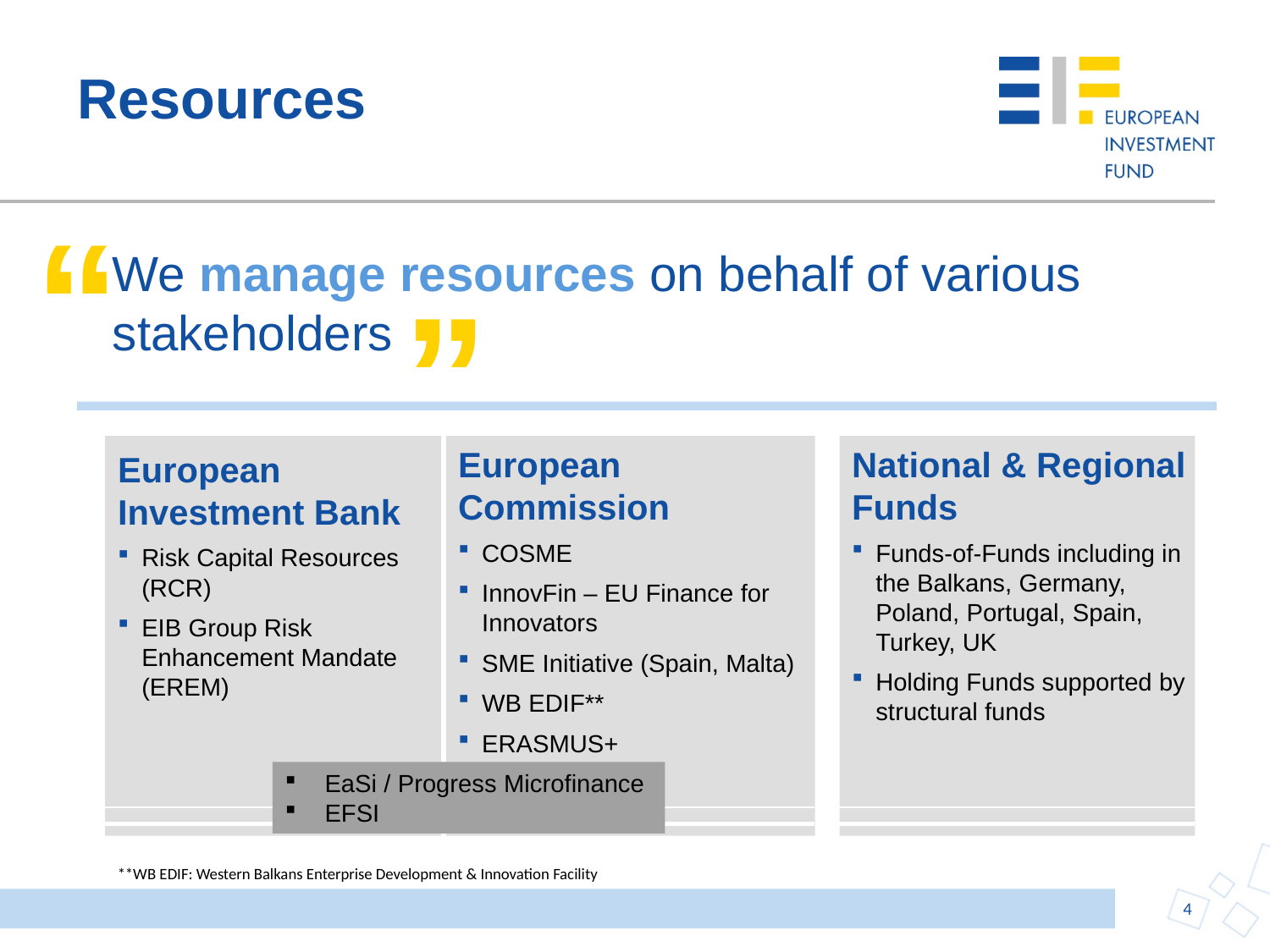

# Resources
“
We manage resources on behalf of various  stakeholders
”

European Commission
COSME
InnovFin – EU Finance for Innovators
SME Initiative (Spain, Malta)
WB EDIF**
ERASMUS+

National & Regional Funds
Funds-of-Funds including in the Balkans, Germany, Poland, Portugal, Spain, Turkey, UK
Holding Funds supported by structural funds
European Investment Bank
Risk Capital Resources (RCR)
EIB Group Risk Enhancement Mandate (EREM)
EaSi / Progress Microfinance
EFSI
**WB EDIF: Western Balkans Enterprise Development & Innovation Facility
4